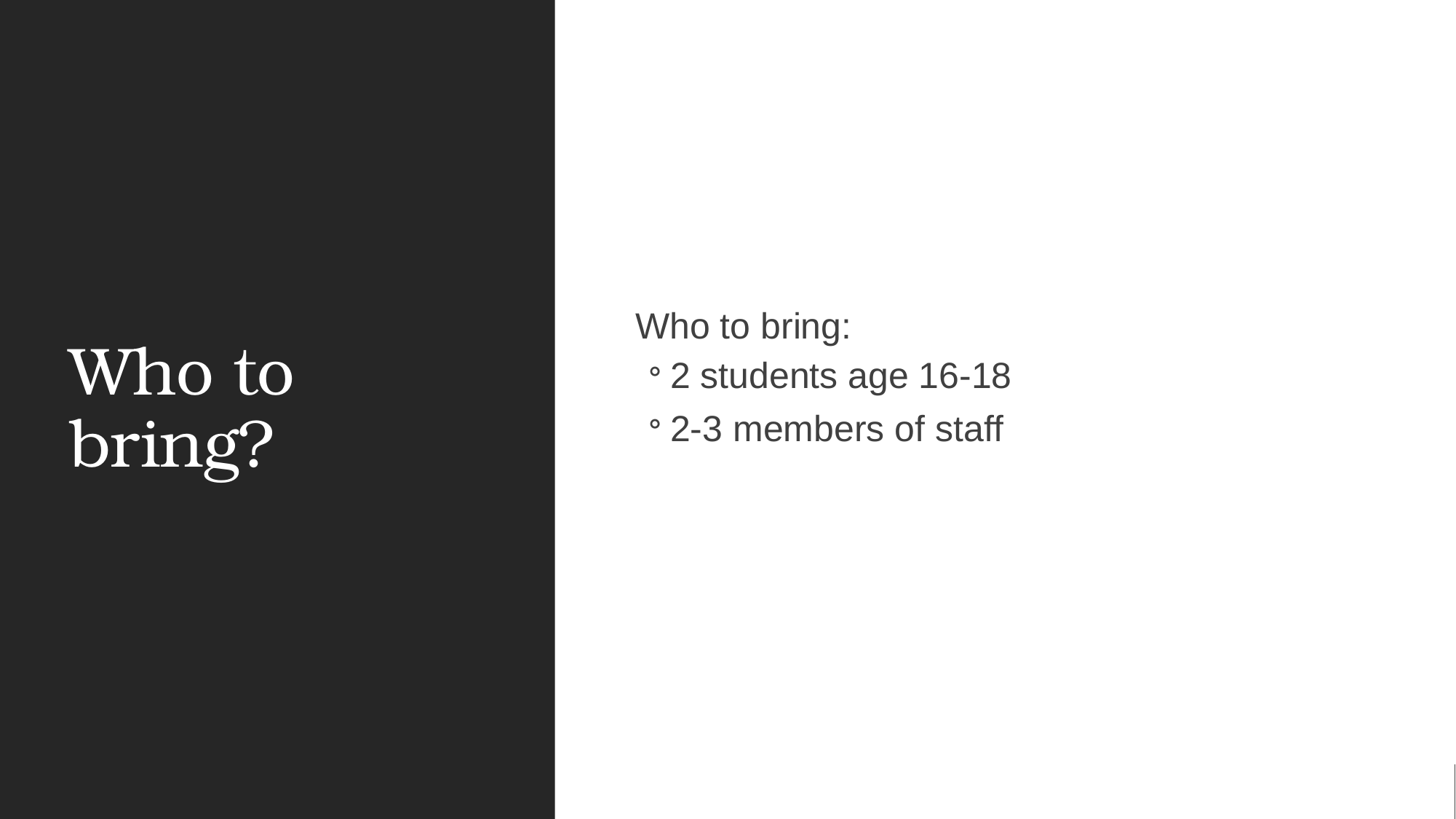

# Who to bring?
Who to bring:
2 students age 16-18
2-3 members of staff